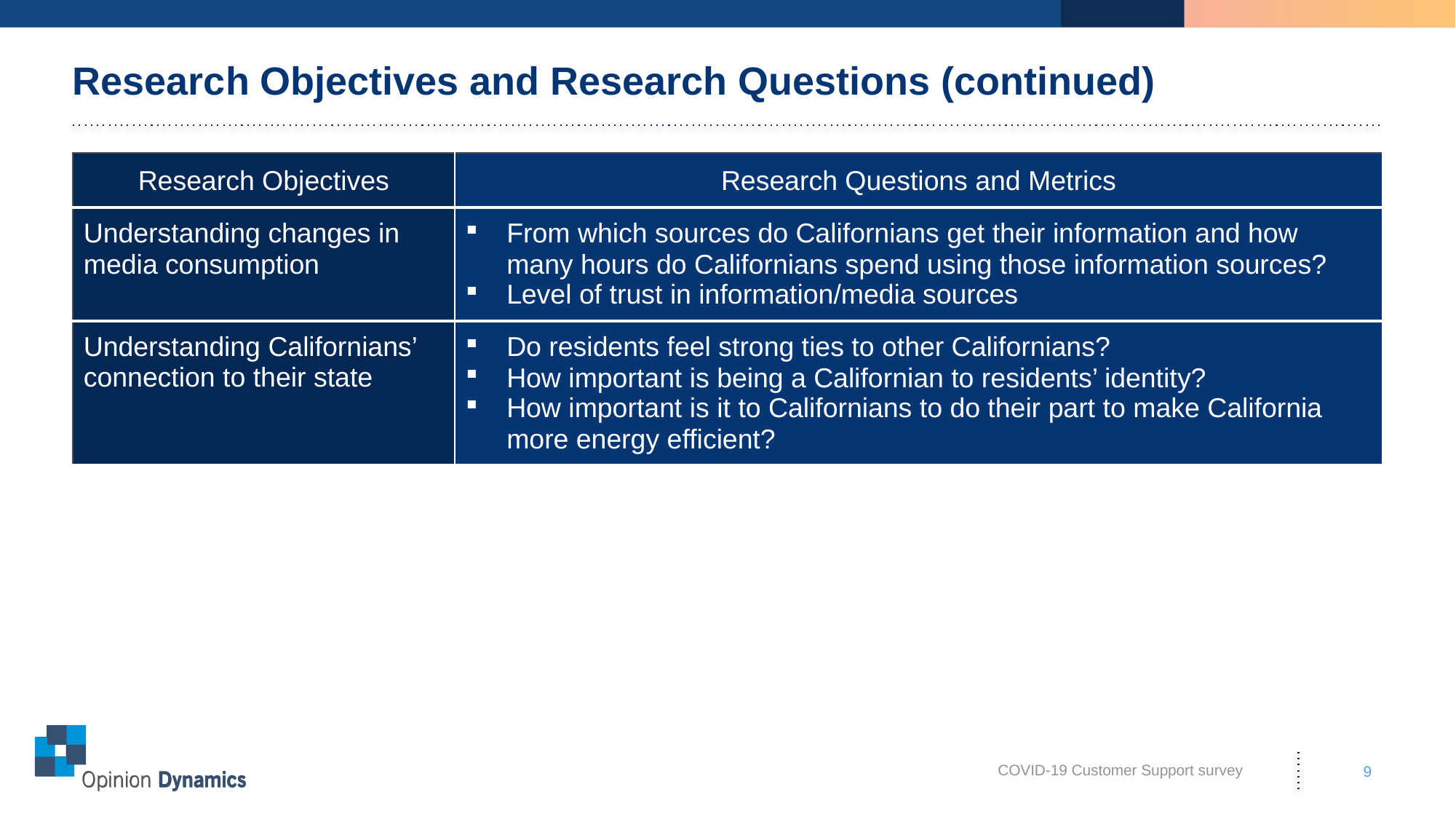

# Research Objectives and Research Questions (continued)
| Research Objectives | Research Questions and Metrics |
| --- | --- |
| Understanding changes in media consumption | From which sources do Californians get their information and how many hours do Californians spend using those information sources? Level of trust in information/media sources |
| Understanding Californians’ connection to their state | Do residents feel strong ties to other Californians? How important is being a Californian to residents’ identity? How important is it to Californians to do their part to make California more energy efficient? |
COVID-19 Customer Support survey
9